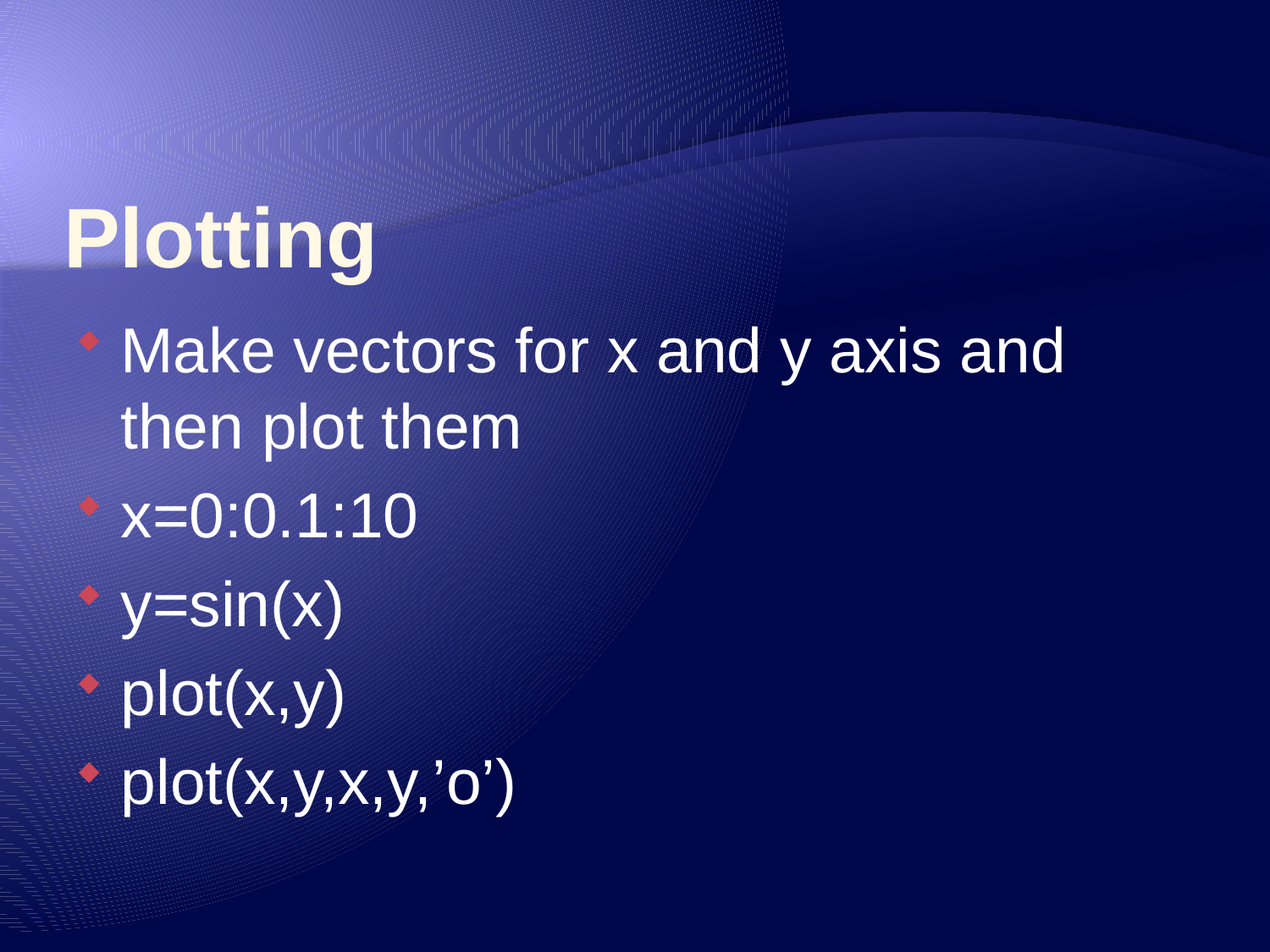

# Plotting
Make vectors for x and y axis and then plot them
x=0:0.1:10
y=sin(x)
plot(x,y)
plot(x,y,x,y,’o’)